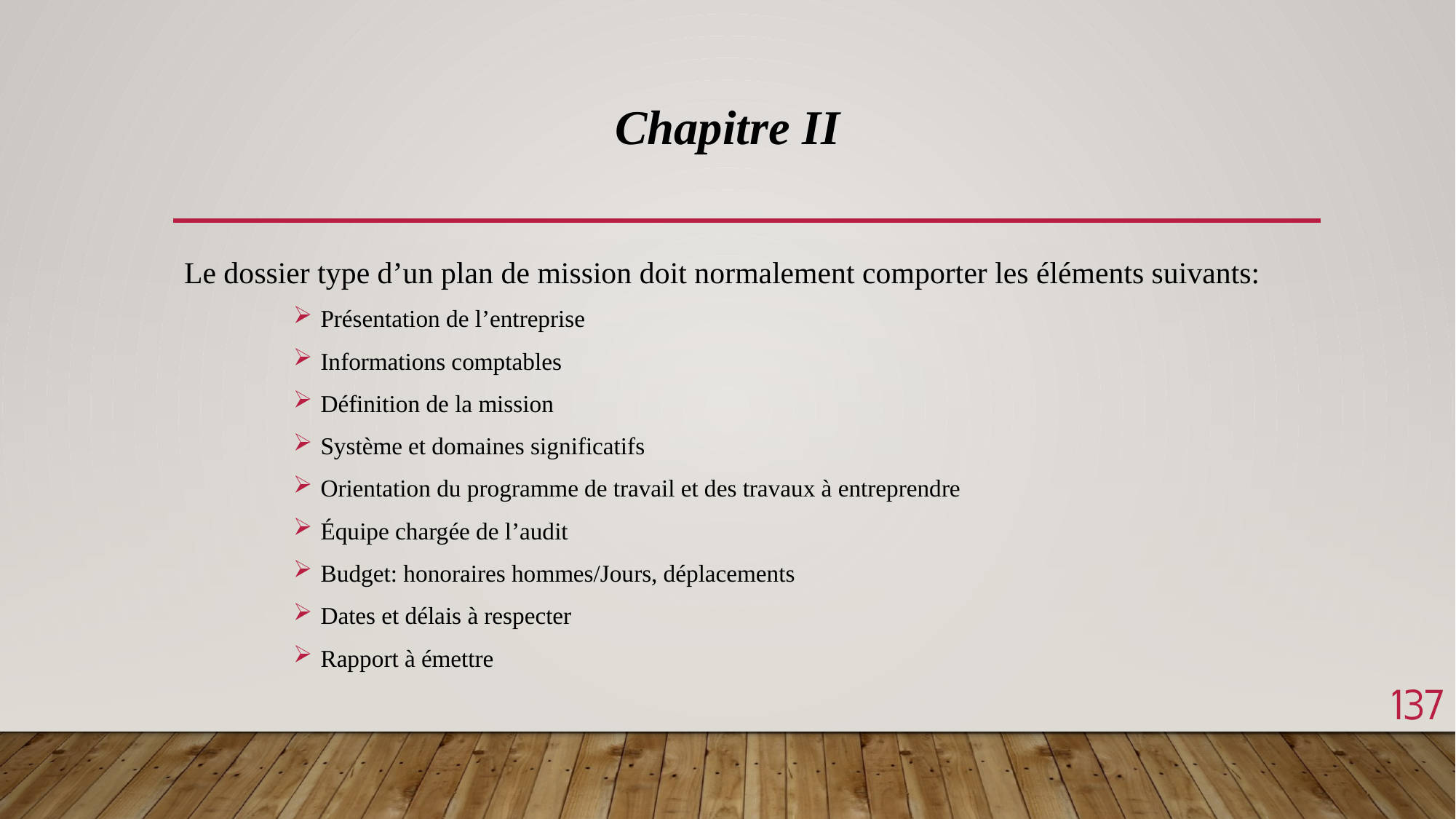

Chapitre II
Le dossier type d’un plan de mission doit normalement comporter les éléments suivants:
Présentation de l’entreprise
Informations comptables
Définition de la mission
Système et domaines significatifs
Orientation du programme de travail et des travaux à entreprendre
Équipe chargée de l’audit
Budget: honoraires hommes/Jours, déplacements
Dates et délais à respecter
Rapport à émettre
137